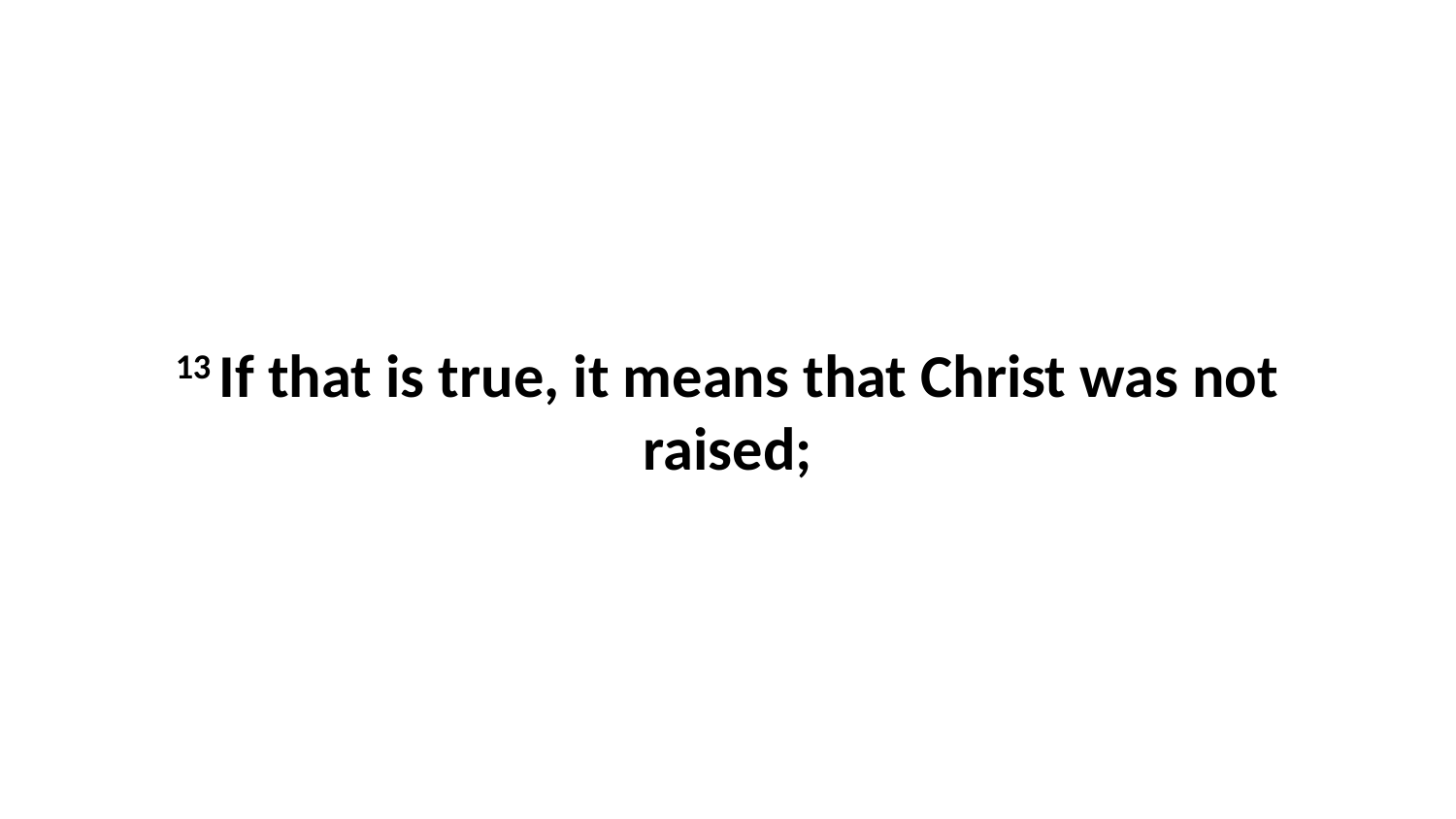

13 If that is true, it means that Christ was not raised;